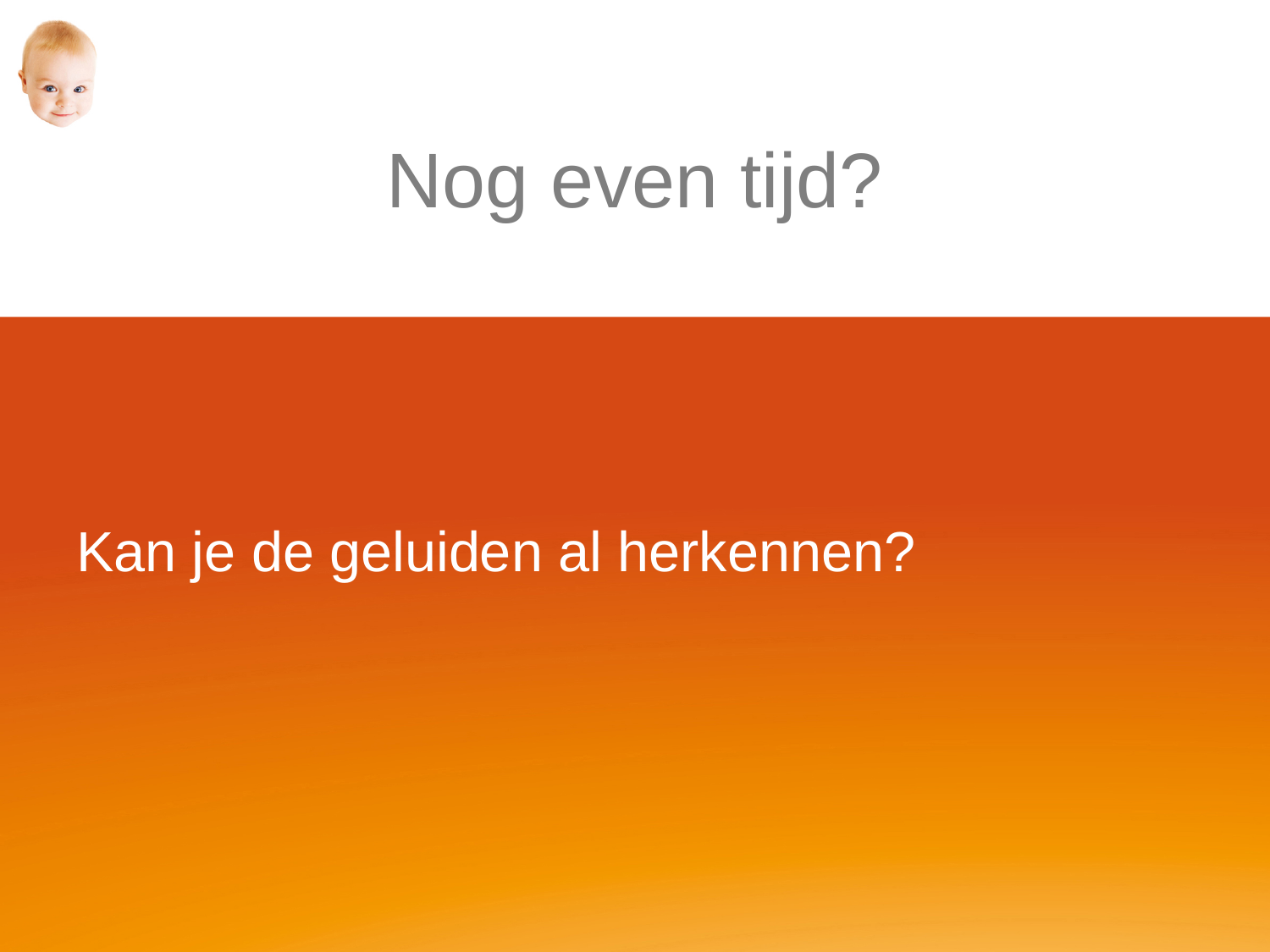

# Nog even tijd?

Kan je de geluiden al herkennen?